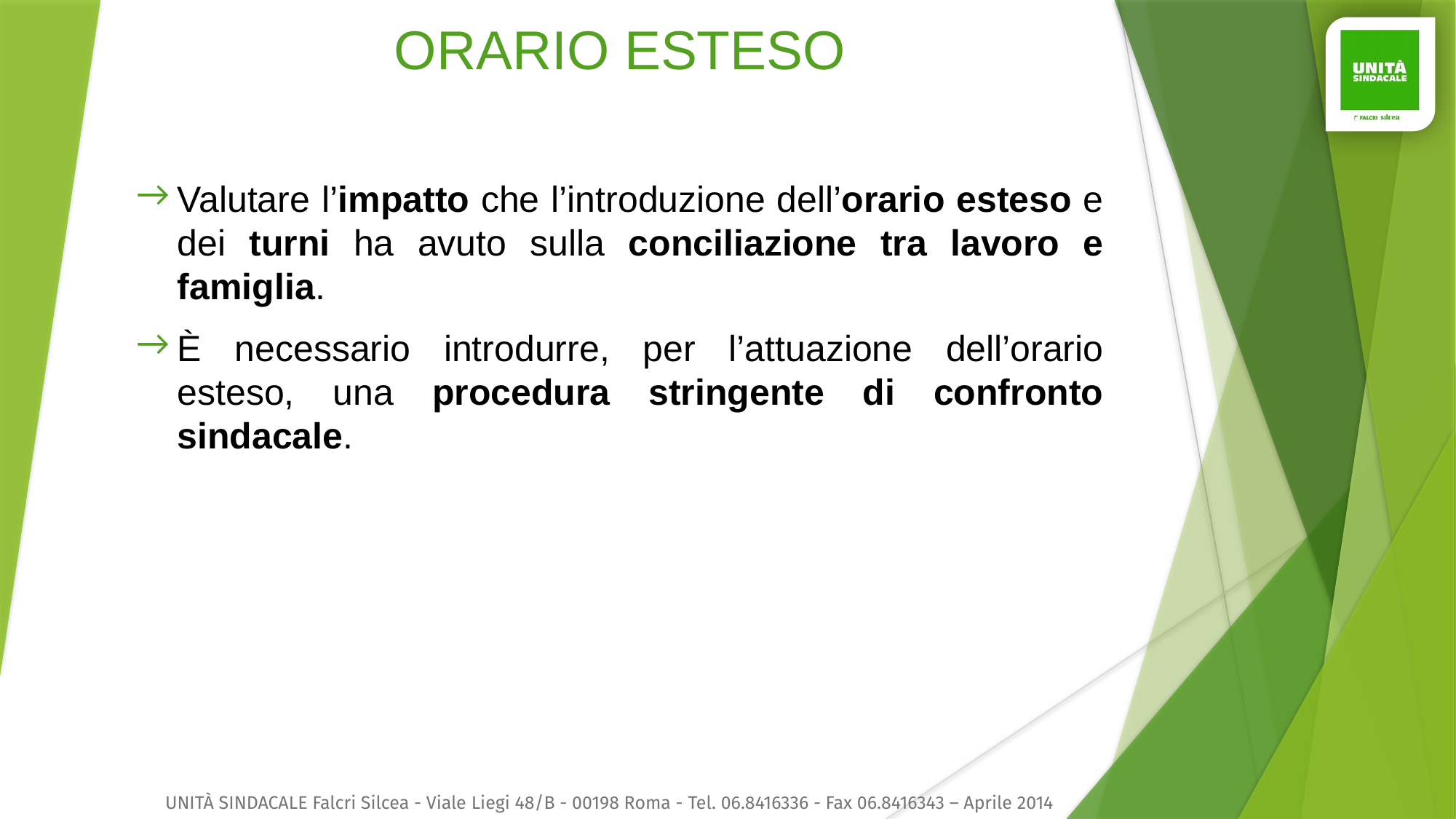

ORARIO ESTESO
Valutare l’impatto che l’introduzione dell’orario esteso e dei turni ha avuto sulla conciliazione tra lavoro e famiglia.
È necessario introdurre, per l’attuazione dell’orario esteso, una procedura stringente di confronto sindacale.